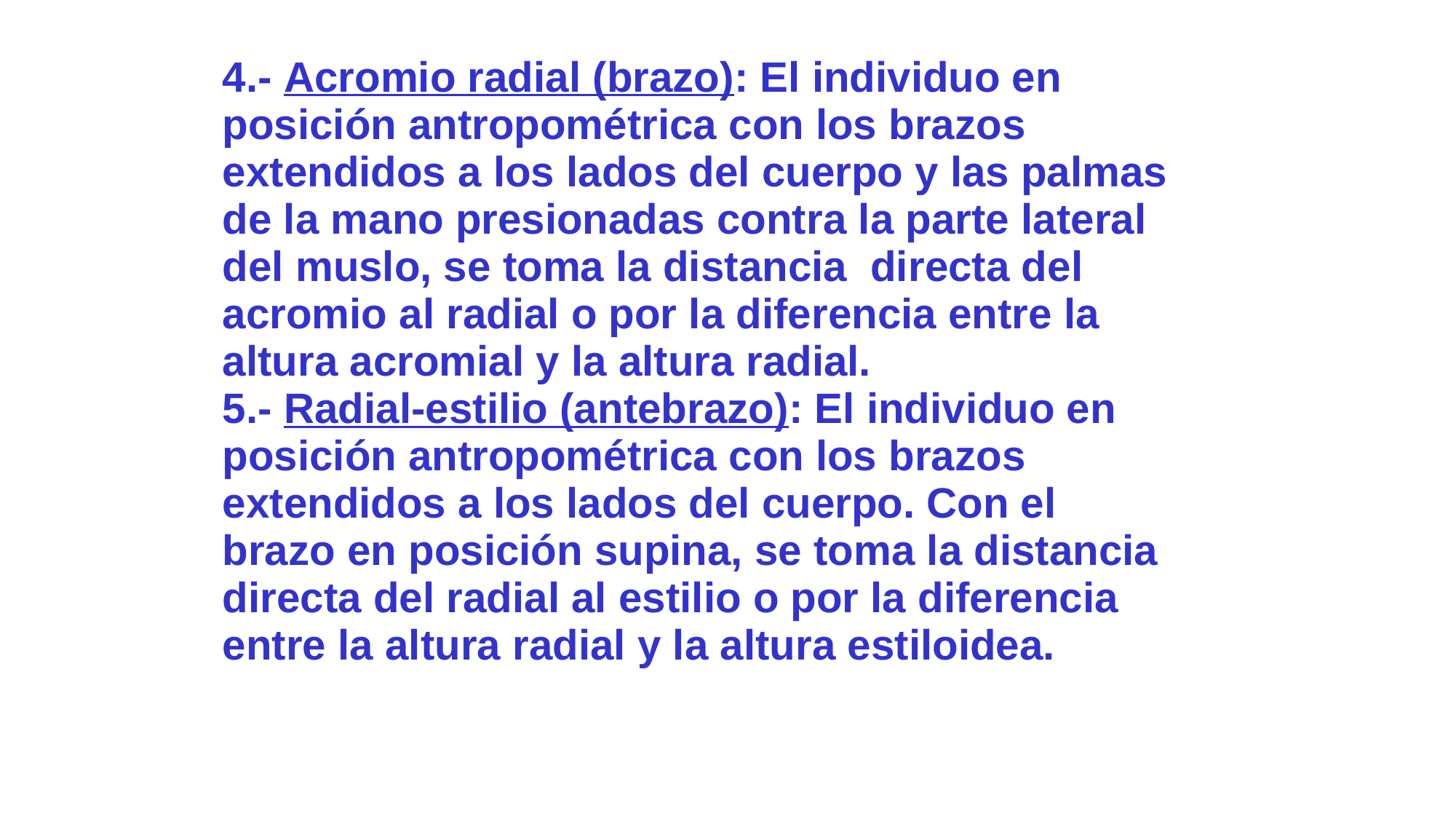

4.- Acromio radial (brazo): El individuo en posición antropométrica con los brazos extendidos a los lados del cuerpo y las palmas de la mano presionadas contra la parte lateral del muslo, se toma la distancia  directa del acromio al radial o por la diferencia entre la altura acromial y la altura radial.
5.- Radial-estilio (antebrazo): El individuo en posición antropométrica con los brazos extendidos a los lados del cuerpo. Con el brazo en posición supina, se toma la distancia directa del radial al estilio o por la diferencia entre la altura radial y la altura estiloidea.